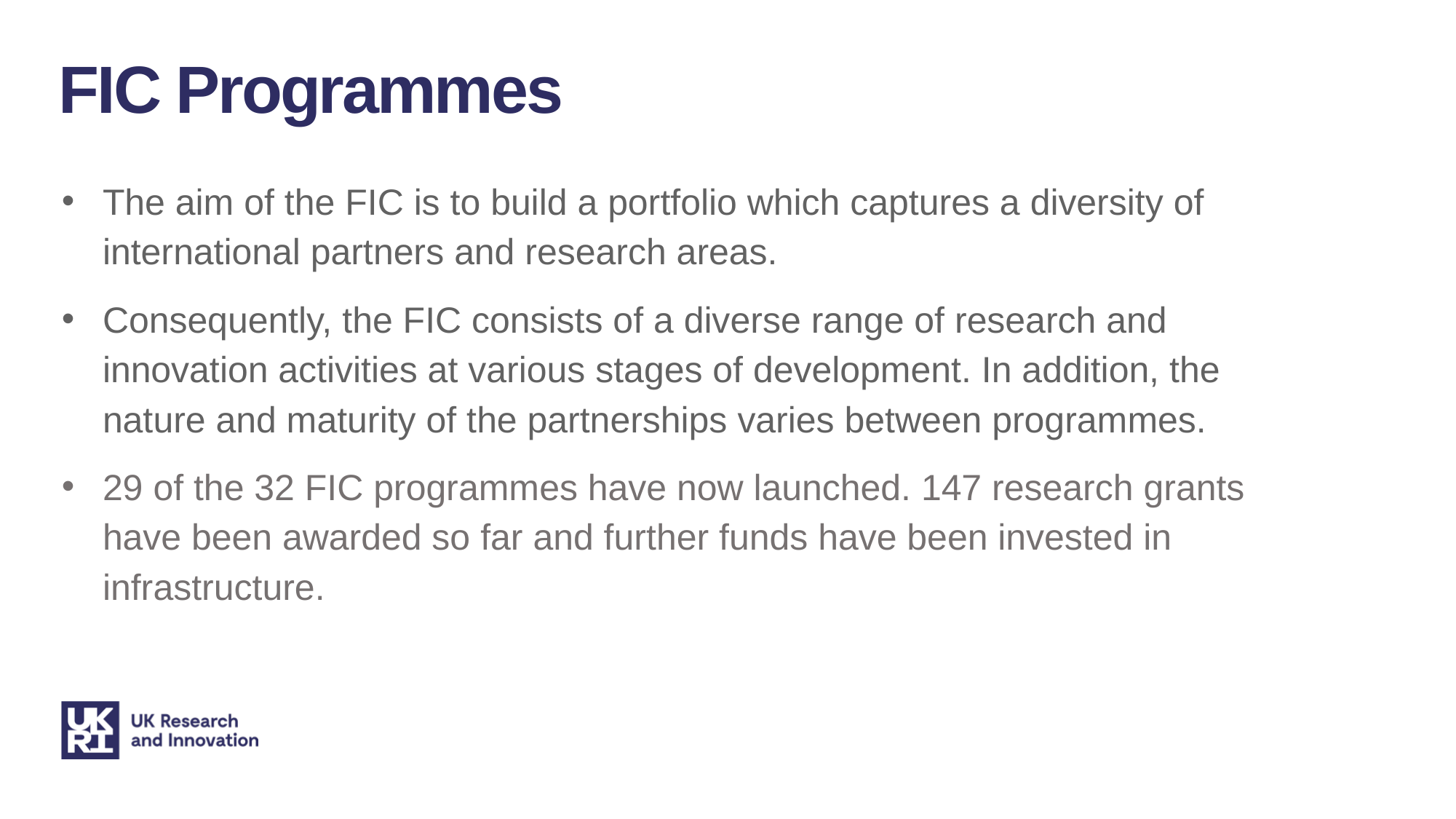

FIC Programmes
The aim of the FIC is to build a portfolio which captures a diversity of international partners and research areas.
Consequently, the FIC consists of a diverse range of research and innovation activities at various stages of development. In addition, the nature and maturity of the partnerships varies between programmes.
29 of the 32 FIC programmes have now launched. 147 research grants have been awarded so far and further funds have been invested in infrastructure.